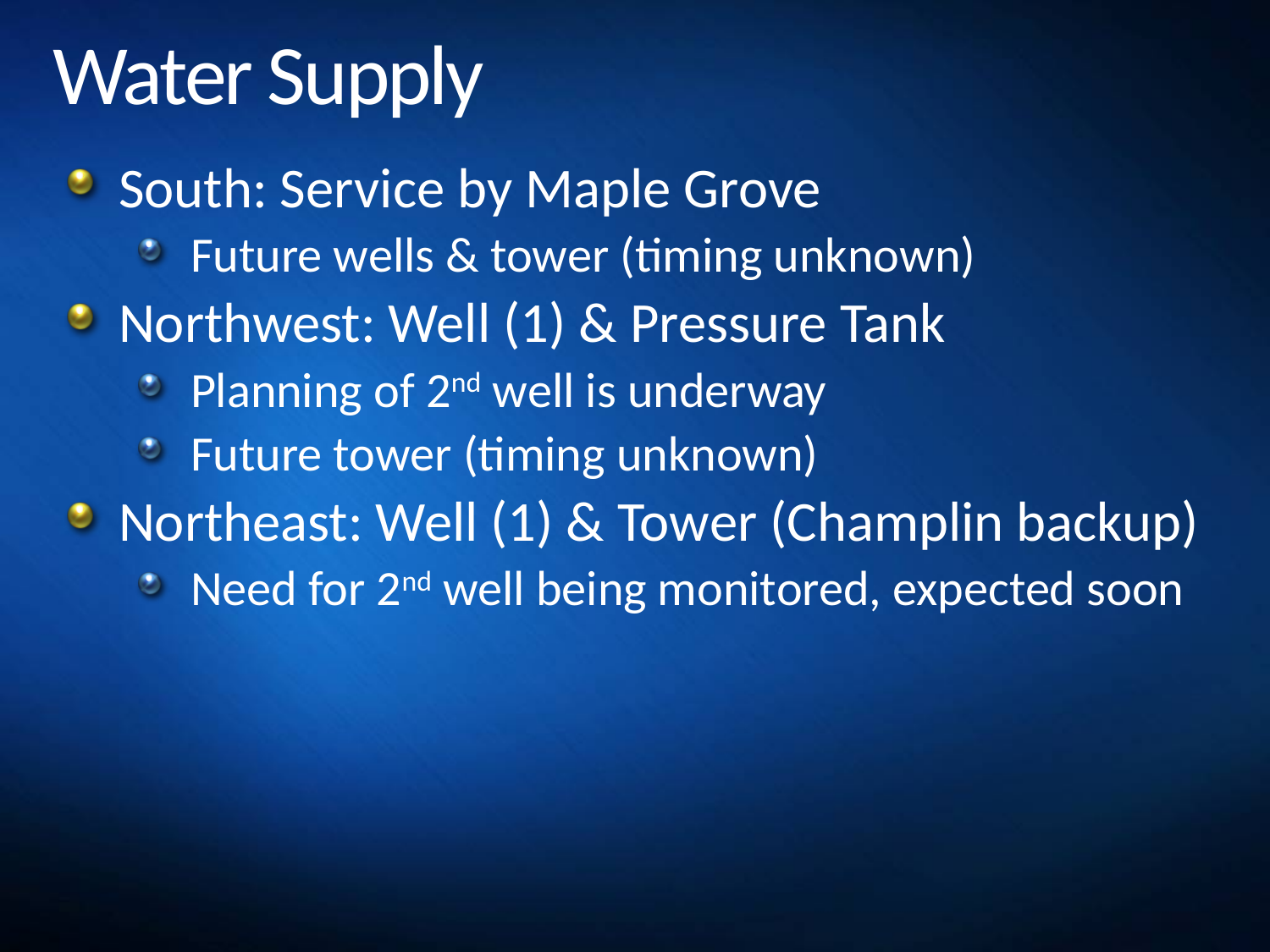

# Water Supply
South: Service by Maple Grove
Future wells & tower (timing unknown)
Northwest: Well (1) & Pressure Tank
Planning of 2nd well is underway
Future tower (timing unknown)
Northeast: Well (1) & Tower (Champlin backup)
Need for 2nd well being monitored, expected soon